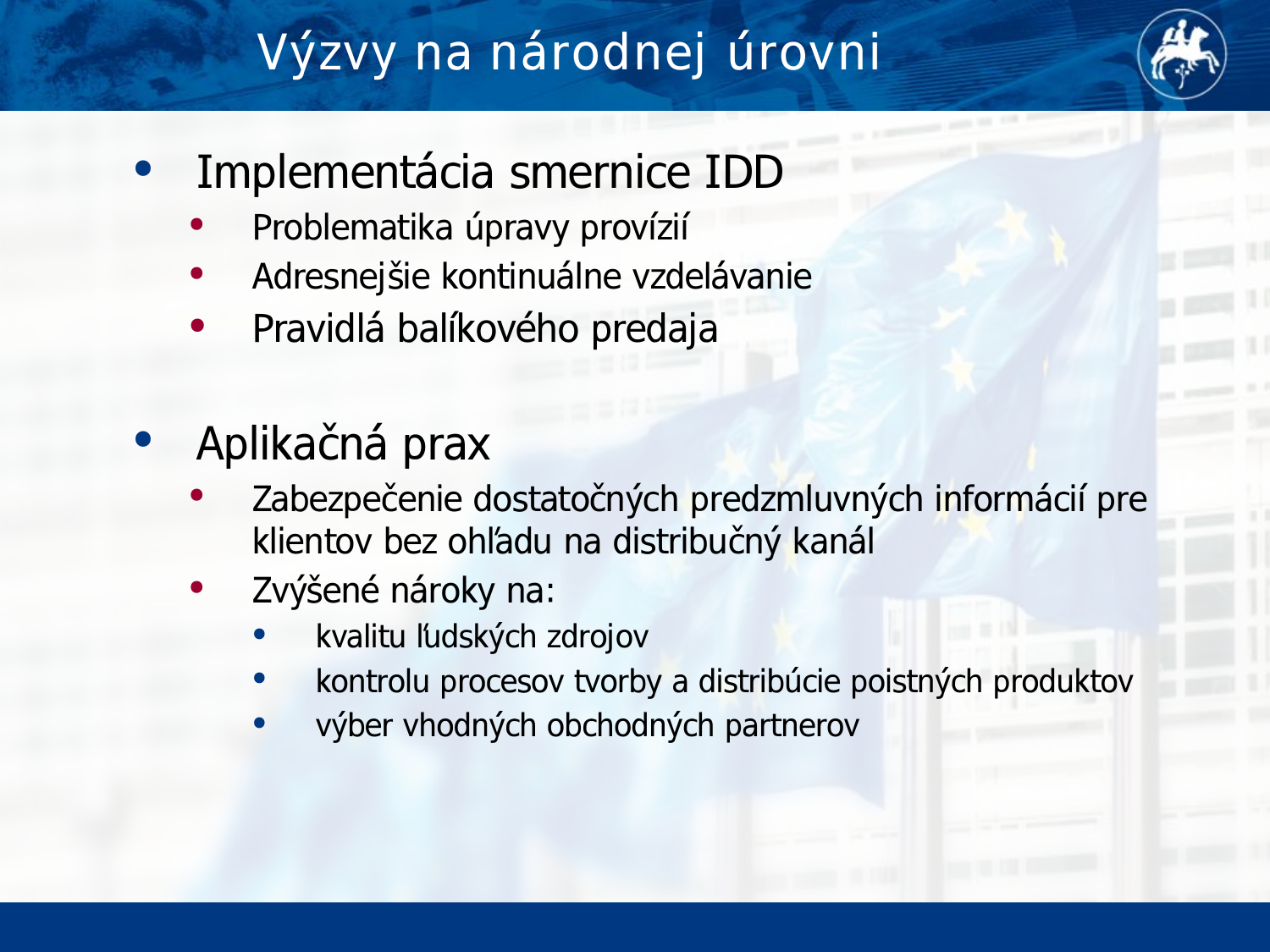

# Výzvy na národnej úrovni
Implementácia smernice IDD
Problematika úpravy provízií
Adresnejšie kontinuálne vzdelávanie
Pravidlá balíkového predaja

Aplikačná prax
Zabezpečenie dostatočných predzmluvných informácií pre klientov bez ohľadu na distribučný kanál
Zvýšené nároky na:
kvalitu ľudských zdrojov
kontrolu procesov tvorby a distribúcie poistných produktov
výber vhodných obchodných partnerov